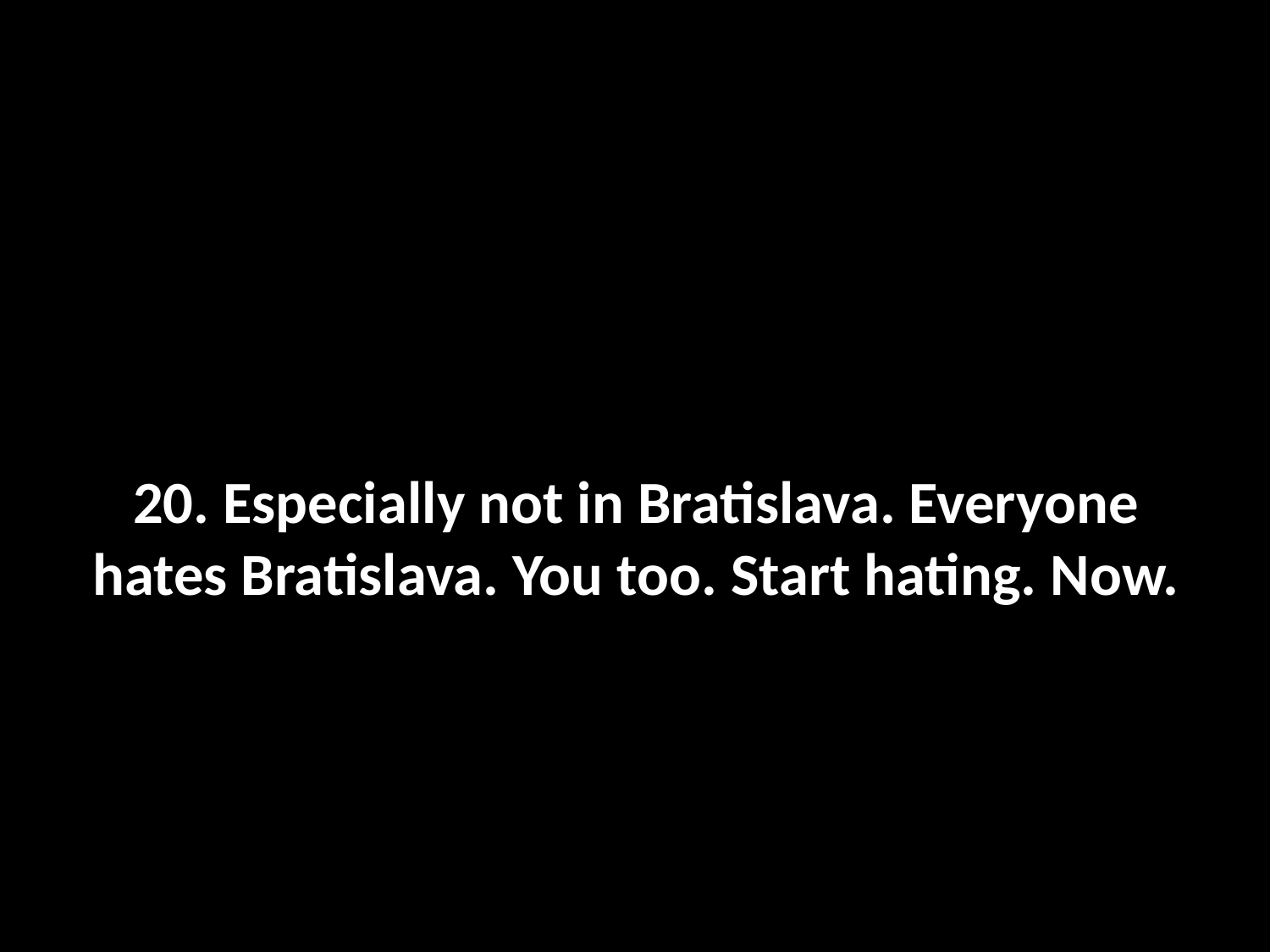

# 20. Especially not in Bratislava. Everyone hates Bratislava. You too. Start hating. Now.